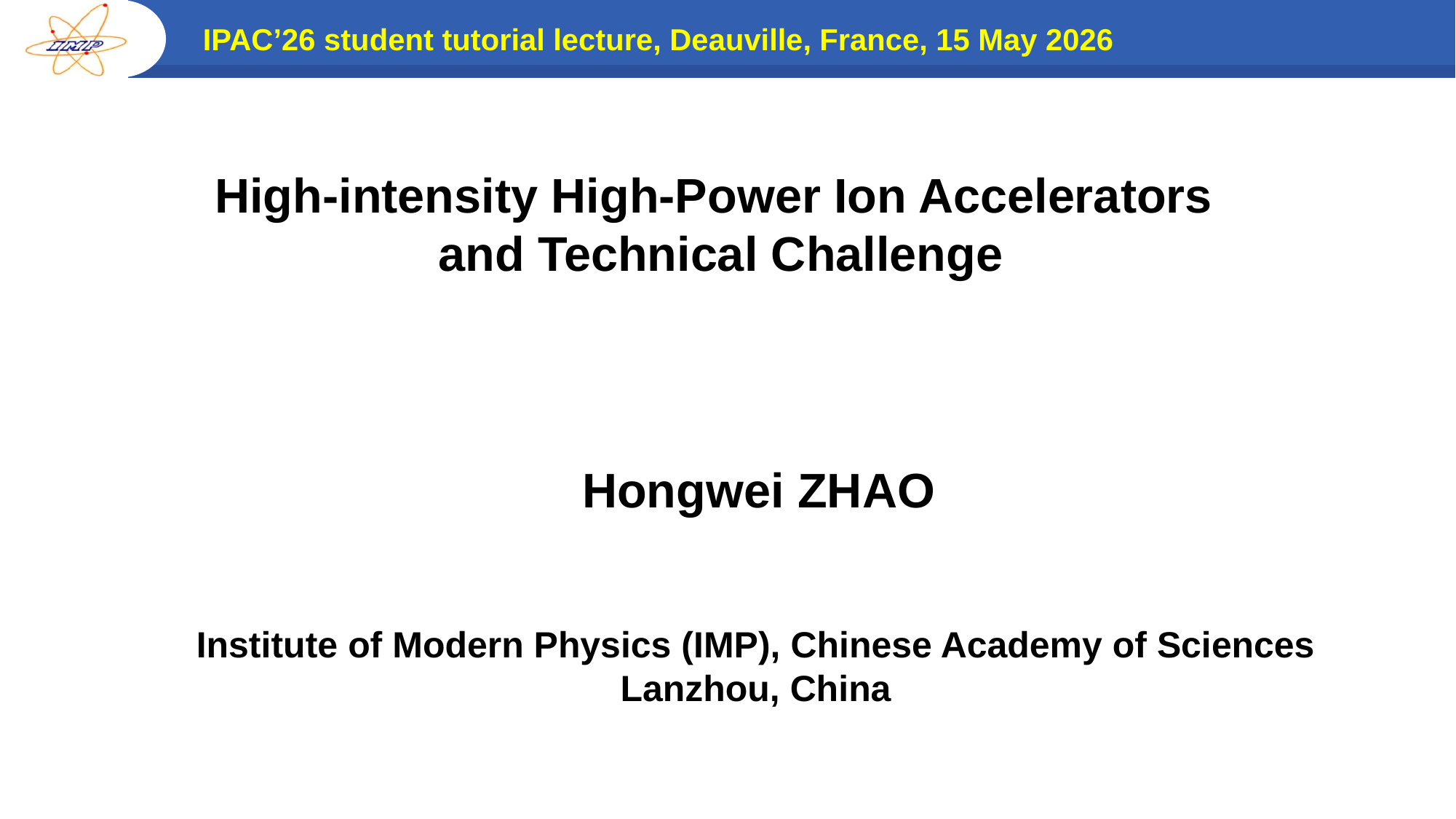

IPAC’26 student tutorial lecture, Deauville, France, 15 May 2026

High-intensity High-Power Ion Accelerators
and Technical Challenge
Hongwei ZHAO
Institute of Modern Physics (IMP), Chinese Academy of Sciences
Lanzhou, China